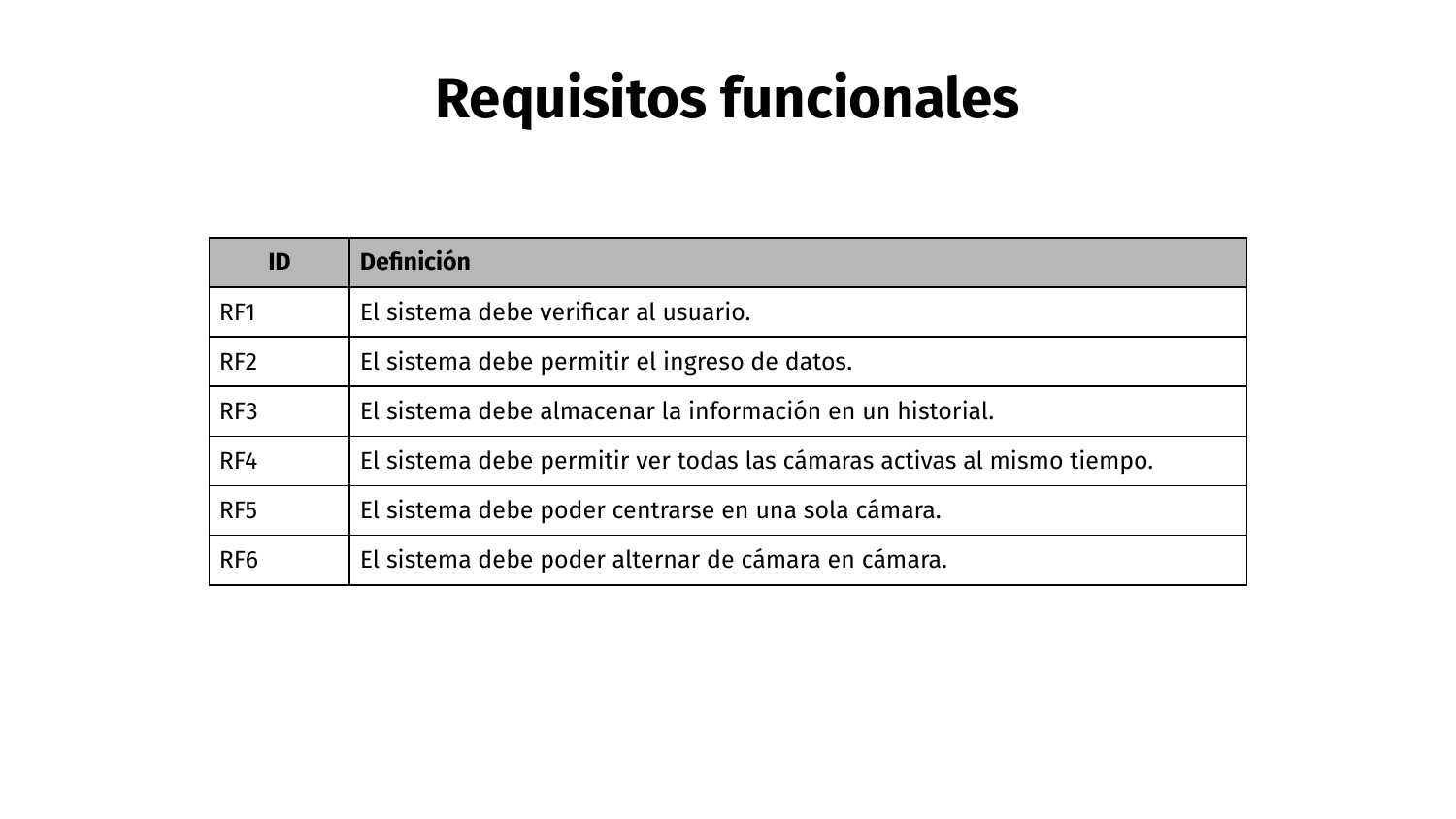

# Requisitos funcionales
| ID | Definición |
| --- | --- |
| RF1 | El sistema debe verificar al usuario. |
| RF2 | El sistema debe permitir el ingreso de datos. |
| RF3 | El sistema debe almacenar la información en un historial. |
| RF4 | El sistema debe permitir ver todas las cámaras activas al mismo tiempo. |
| RF5 | El sistema debe poder centrarse en una sola cámara. |
| RF6 | El sistema debe poder alternar de cámara en cámara. |